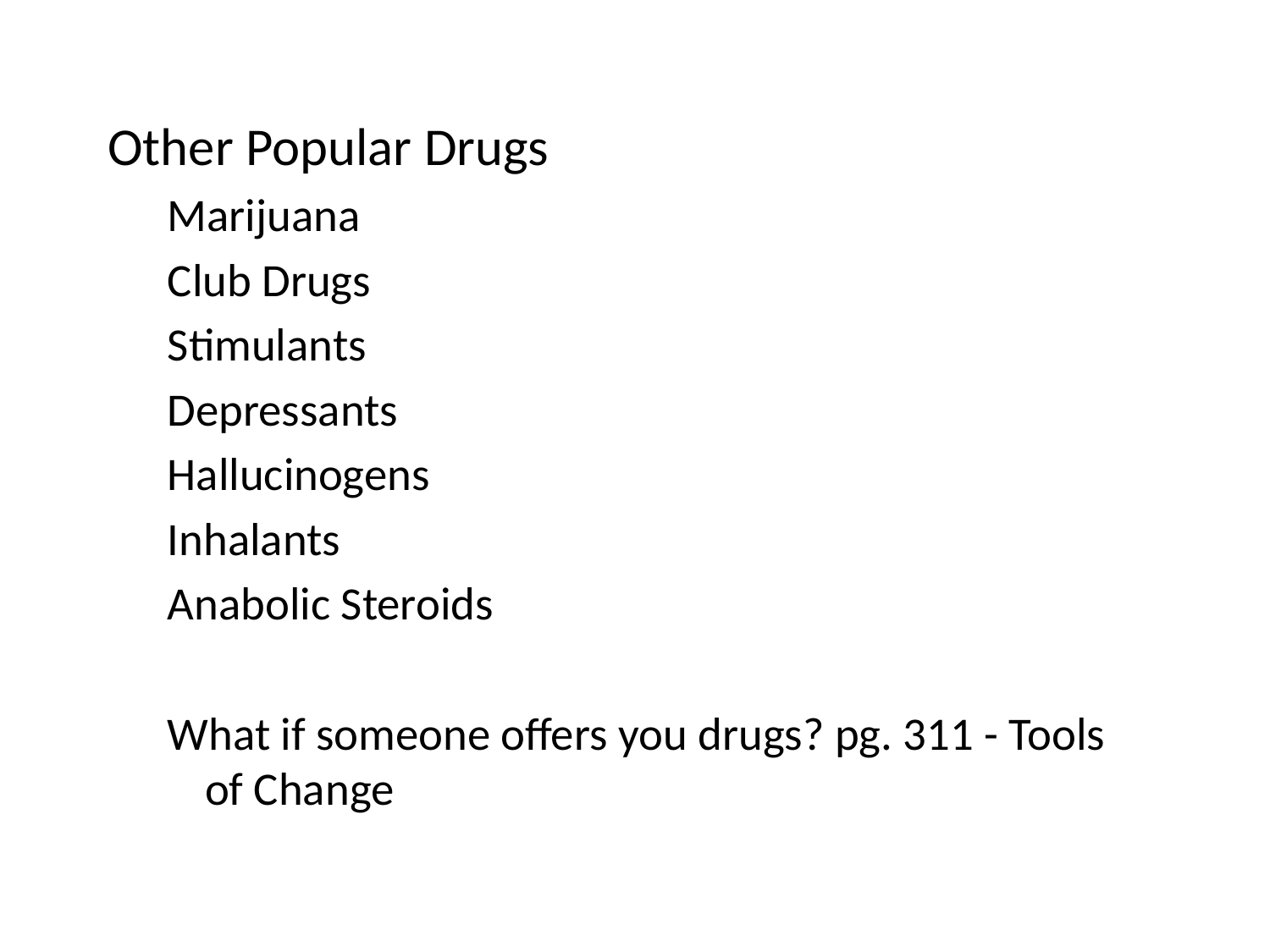

Other Popular Drugs
Marijuana
Club Drugs
Stimulants
Depressants
Hallucinogens
Inhalants
Anabolic Steroids

What if someone offers you drugs? pg. 311 - Tools of Change